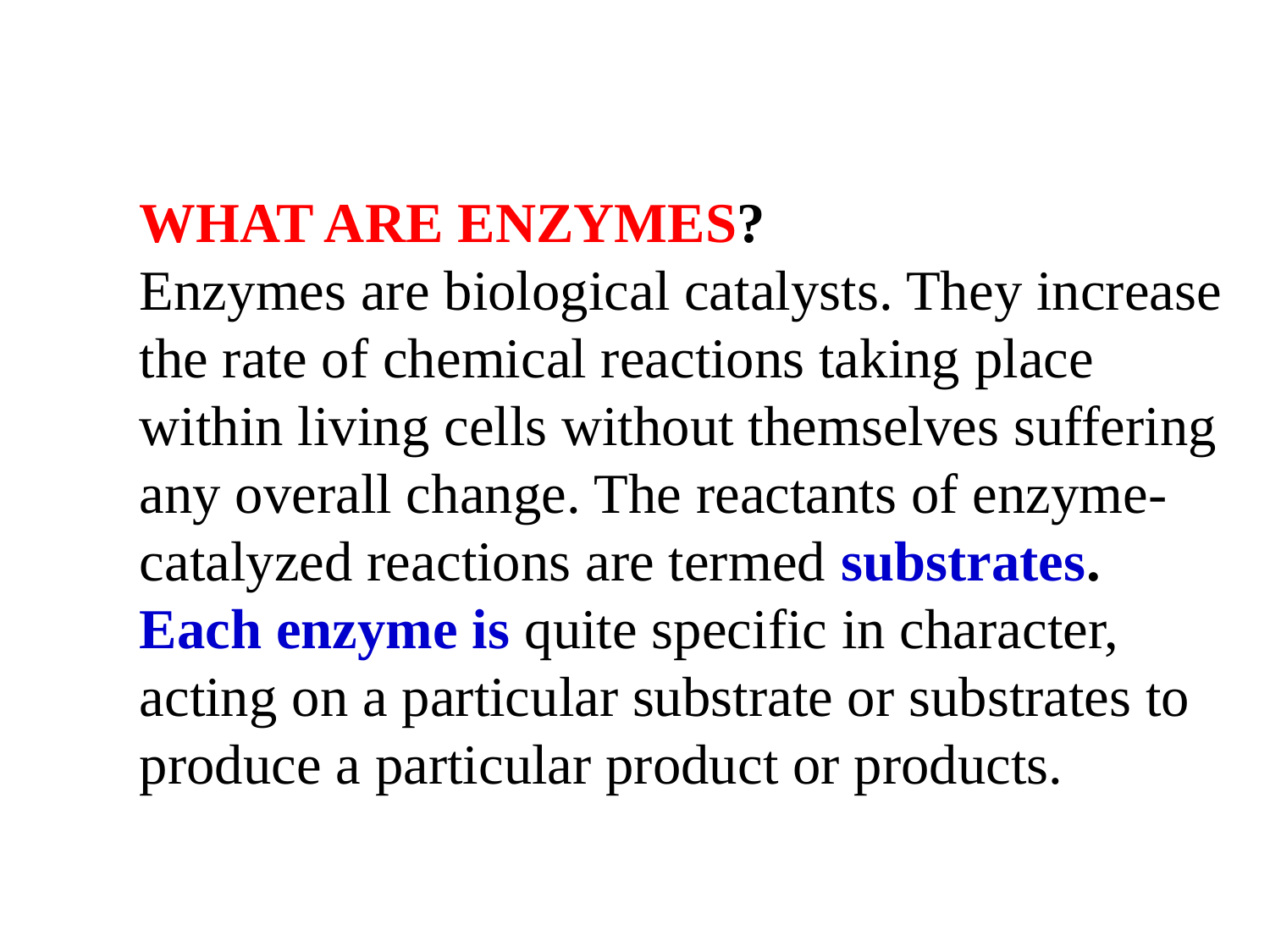

WHAT ARE ENZYMES?
Enzymes are biological catalysts. They increase the rate of chemical reactions taking place within living cells without themselves suffering any overall change. The reactants of enzyme-catalyzed reactions are termed substrates. Each enzyme is quite specific in character, acting on a particular substrate or substrates to produce a particular product or products.